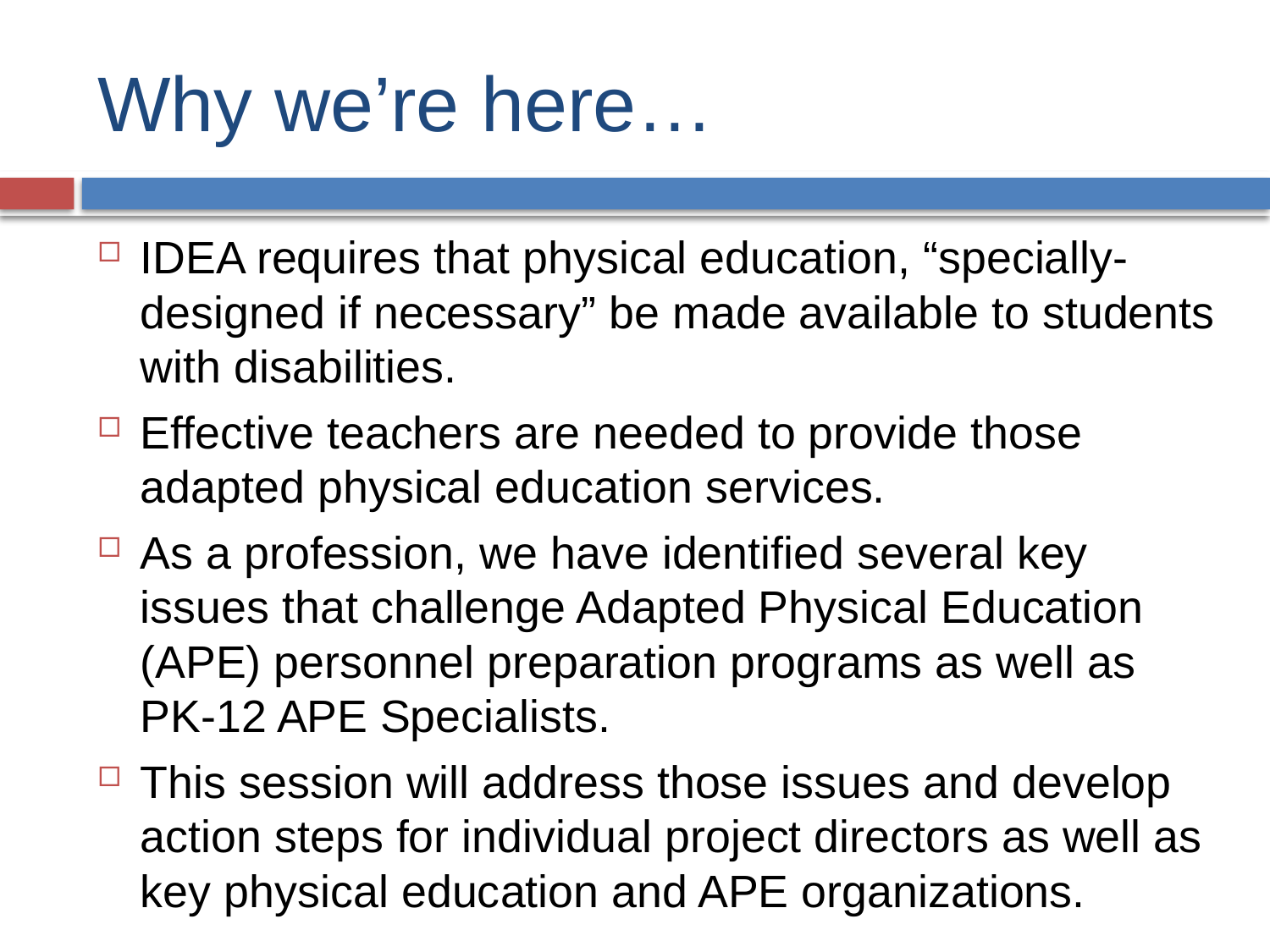

# Why we’re here…
IDEA requires that physical education, “specially-designed if necessary” be made available to students with disabilities.
Effective teachers are needed to provide those adapted physical education services.
As a profession, we have identified several key issues that challenge Adapted Physical Education (APE) personnel preparation programs as well as PK-12 APE Specialists.
This session will address those issues and develop action steps for individual project directors as well as key physical education and APE organizations.